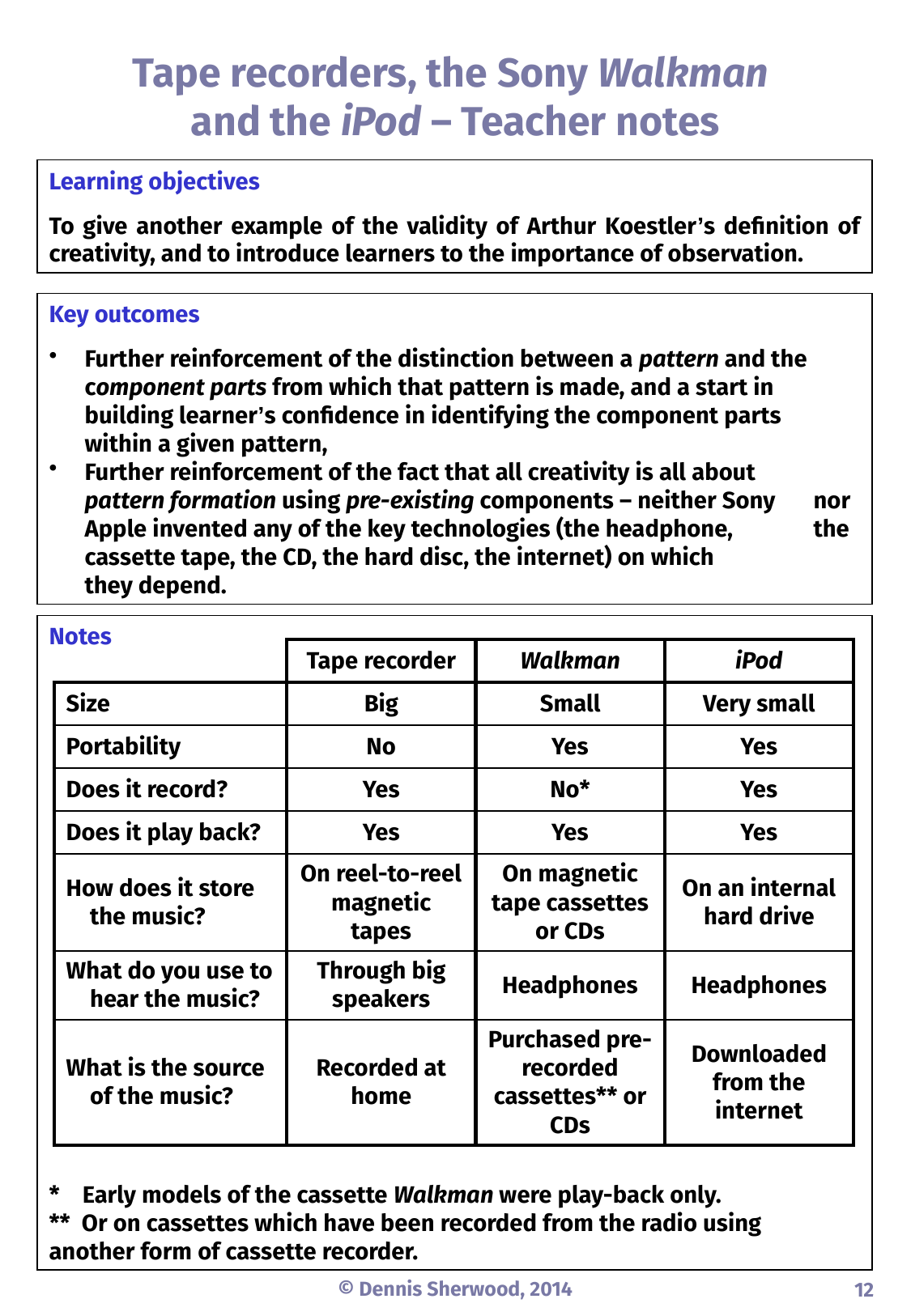

Tape recorders, the Sony Walkman
and the iPod – Teacher notes
Learning objectives

To give another example of the validity of Arthur Koestler’s definition of creativity, and to introduce learners to the importance of observation.
Key outcomes

Further reinforcement of the distinction between a pattern and the 	component parts from which that pattern is made, and a start in 	building learner’s confidence in identifying the component parts 	within a given pattern,
Further reinforcement of the fact that all creativity is all about 	pattern formation using pre-existing components – neither Sony 	nor Apple invented any of the key technologies (the headphone, 	the cassette tape, the CD, the hard disc, the internet) on which 	they depend.
Notes

*    Early models of the cassette Walkman were play-back only.
**  Or on cassettes which have been recorded from the radio using 	 another form of cassette recorder.
|  | Tape recorder | Walkman | iPod |
| --- | --- | --- | --- |
| Size | Big | Small | Very small |
| Portability | No | Yes | Yes |
| Does it record? | Yes | No\* | Yes |
| Does it play back? | Yes | Yes | Yes |
| How does it store the music? | On reel-to-reel magnetic tapes | On magnetic tape cassettes or CDs | On an internal hard drive |
| What do you use to hear the music? | Through big speakers | Headphones | Headphones |
| What is the source of the music? | Recorded at home | Purchased pre-recorded cassettes\*\* or CDs | Downloaded from the internet |
© Dennis Sherwood, 2014
12